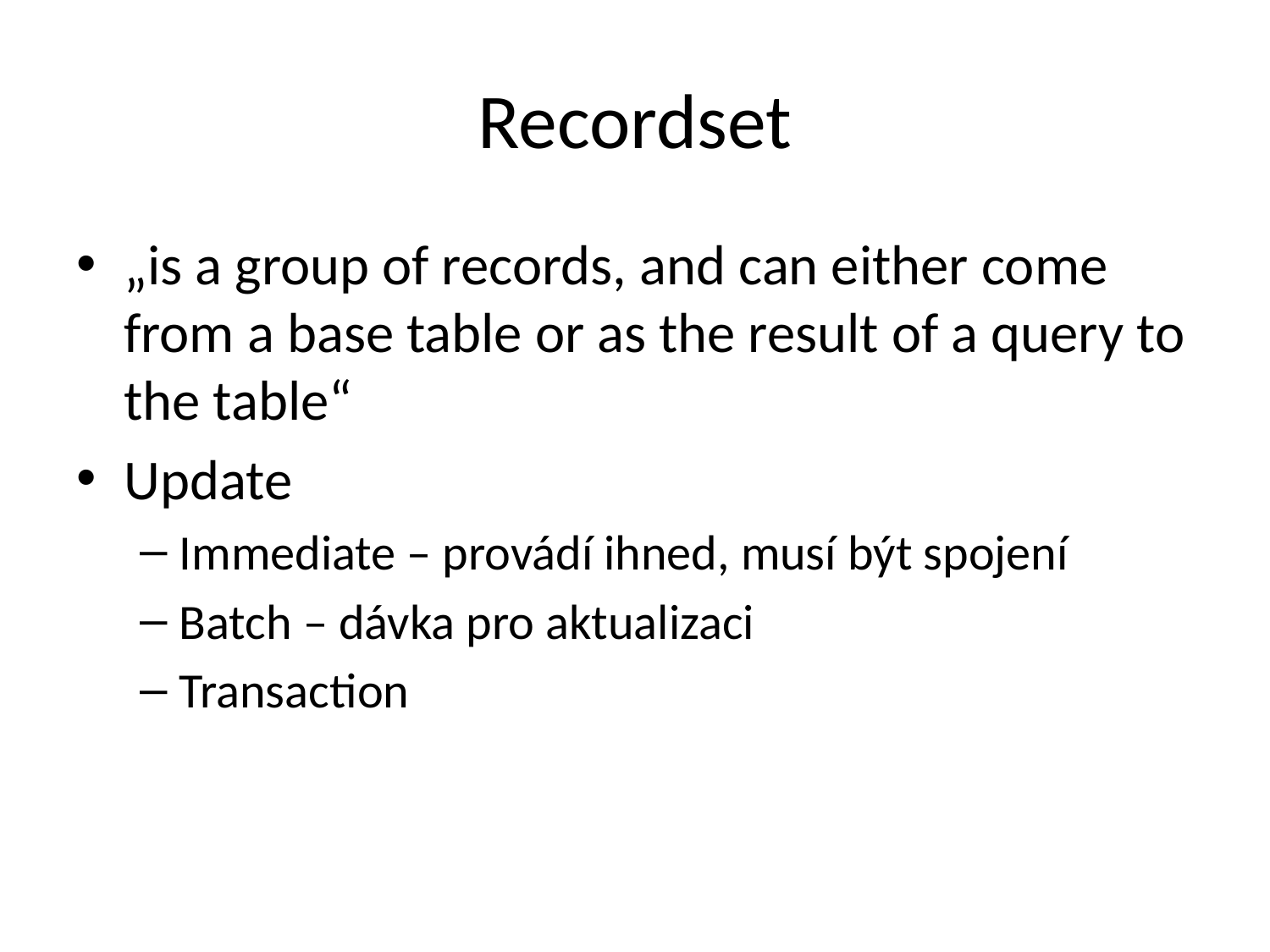

# Recordset
„is a group of records, and can either come from a base table or as the result of a query to the table“
Update
Immediate – provádí ihned, musí být spojení
Batch – dávka pro aktualizaci
Transaction